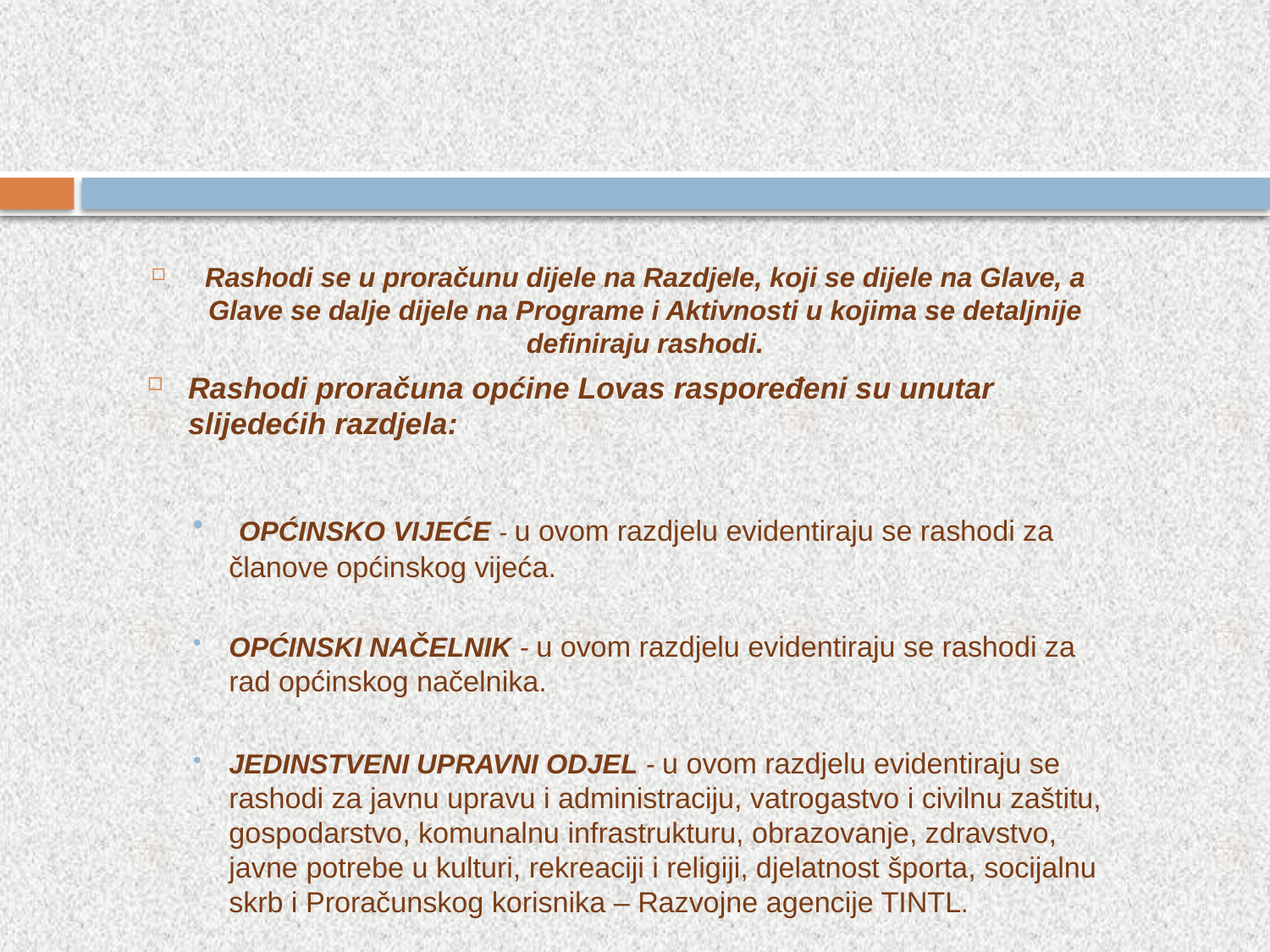

Rashodi se u proračunu dijele na Razdjele, koji se dijele na Glave, a Glave se dalje dijele na Programe i Aktivnosti u kojima se detaljnije definiraju rashodi.
Rashodi proračuna općine Lovas raspoređeni su unutar slijedećih razdjela:

 OPĆINSKO VIJEĆE - u ovom razdjelu evidentiraju se rashodi za članove općinskog vijeća.

OPĆINSKI NAČELNIK - u ovom razdjelu evidentiraju se rashodi za rad općinskog načelnika.

JEDINSTVENI UPRAVNI ODJEL - u ovom razdjelu evidentiraju se rashodi za javnu upravu i administraciju, vatrogastvo i civilnu zaštitu, gospodarstvo, komunalnu infrastrukturu, obrazovanje, zdravstvo, javne potrebe u kulturi, rekreaciji i religiji, djelatnost športa, socijalnu skrb i Proračunskog korisnika – Razvojne agencije TINTL.